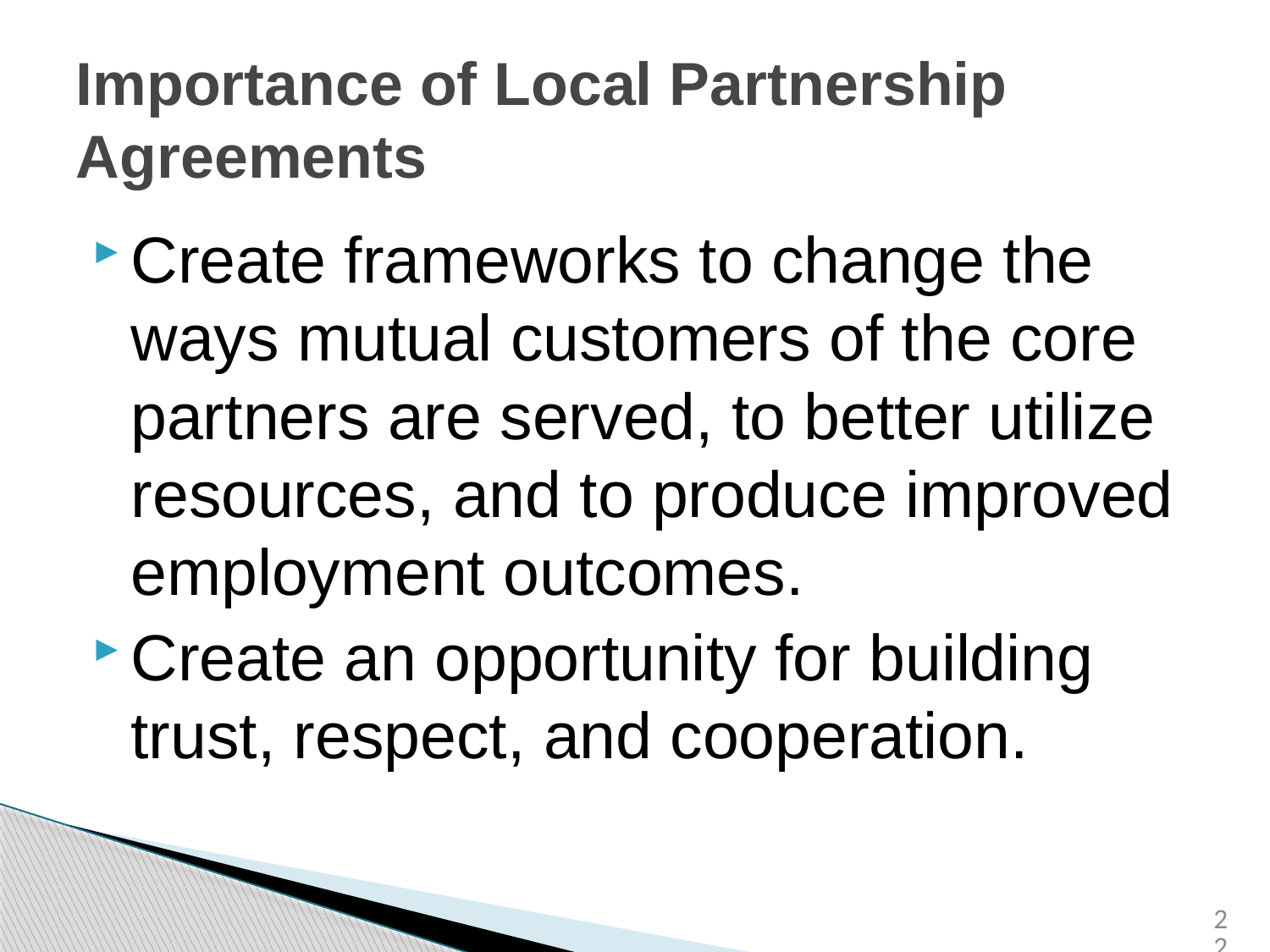

# Importance of Local Partnership Agreements
Create frameworks to change the ways mutual customers of the core partners are served, to better utilize resources, and to produce improved employment outcomes.
Create an opportunity for building trust, respect, and cooperation.
22